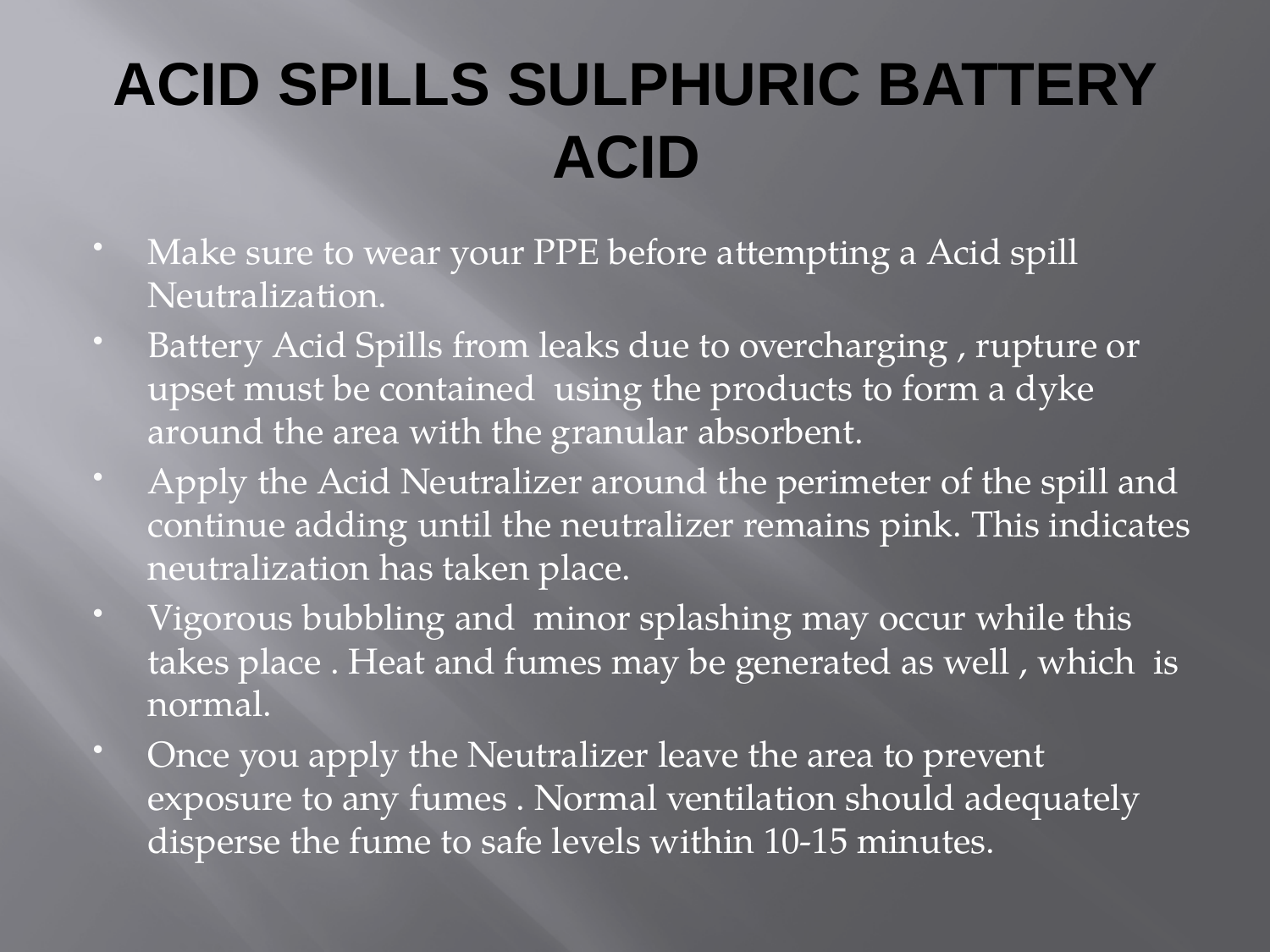

# ACID SPILLS SULPHURIC BATTERY ACID
Make sure to wear your PPE before attempting a Acid spill Neutralization.
Battery Acid Spills from leaks due to overcharging , rupture or upset must be contained  using the products to form a dyke around the area with the granular absorbent.
Apply the Acid Neutralizer around the perimeter of the spill and continue adding until the neutralizer remains pink. This indicates neutralization has taken place.
Vigorous bubbling and  minor splashing may occur while this takes place . Heat and fumes may be generated as well , which  is normal.
Once you apply the Neutralizer leave the area to prevent exposure to any fumes . Normal ventilation should adequately disperse the fume to safe levels within 10-15 minutes.